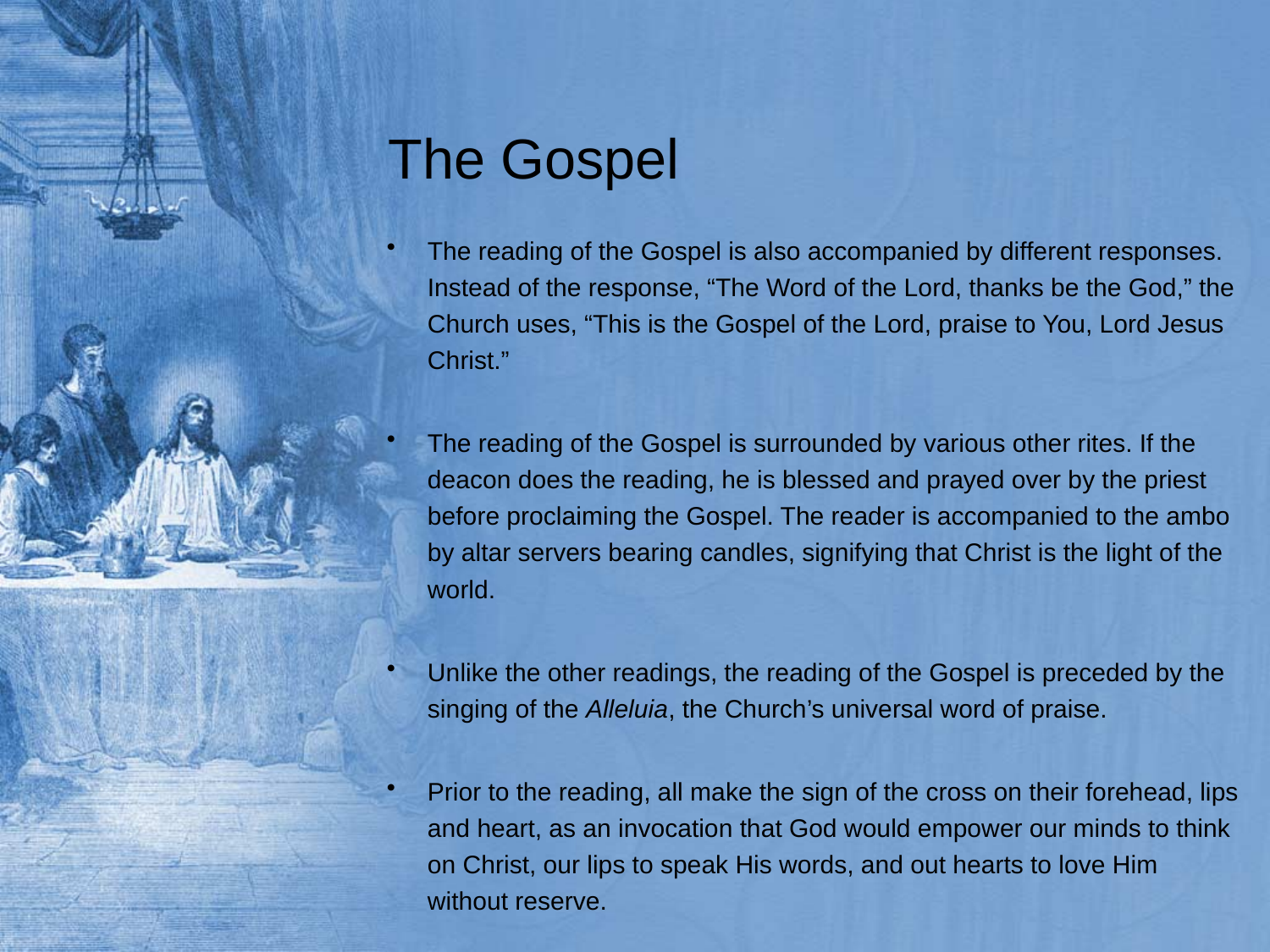

# The Gospel
The reading of the Gospel is also accompanied by different responses. Instead of the response, “The Word of the Lord, thanks be the God,” the Church uses, “This is the Gospel of the Lord, praise to You, Lord Jesus Christ.”

The reading of the Gospel is surrounded by various other rites. If the deacon does the reading, he is blessed and prayed over by the priest before proclaiming the Gospel. The reader is accompanied to the ambo by altar servers bearing candles, signifying that Christ is the light of the world.

Unlike the other readings, the reading of the Gospel is preceded by the singing of the Alleluia, the Church’s universal word of praise.

Prior to the reading, all make the sign of the cross on their forehead, lips and heart, as an invocation that God would empower our minds to think on Christ, our lips to speak His words, and out hearts to love Him without reserve.